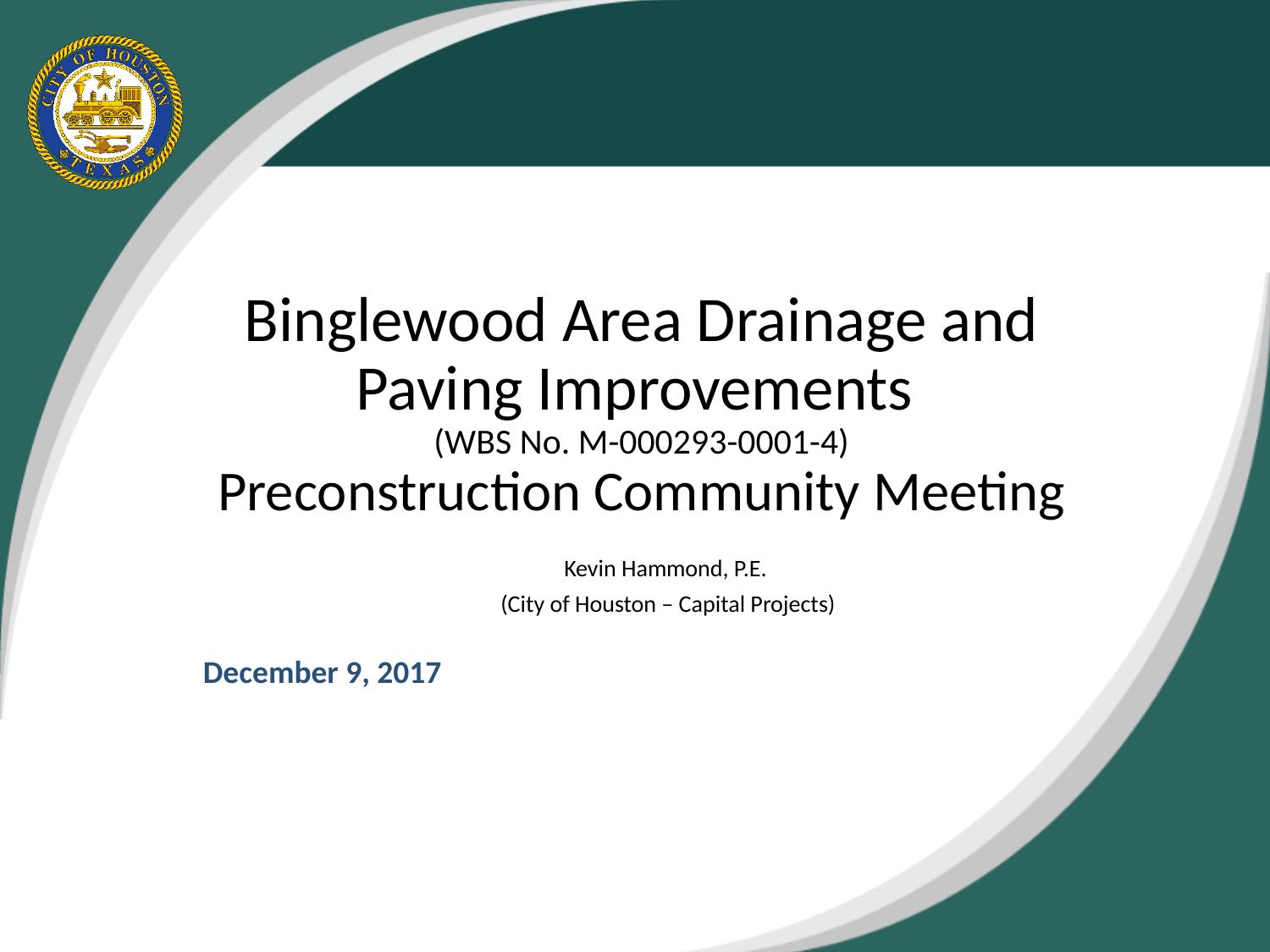

# Binglewood Area Drainage and Paving Improvements (WBS No. M-000293-0001-4) Preconstruction Community Meeting
Kevin Hammond, P.E.
(City of Houston – Capital Projects)
December 9, 2017